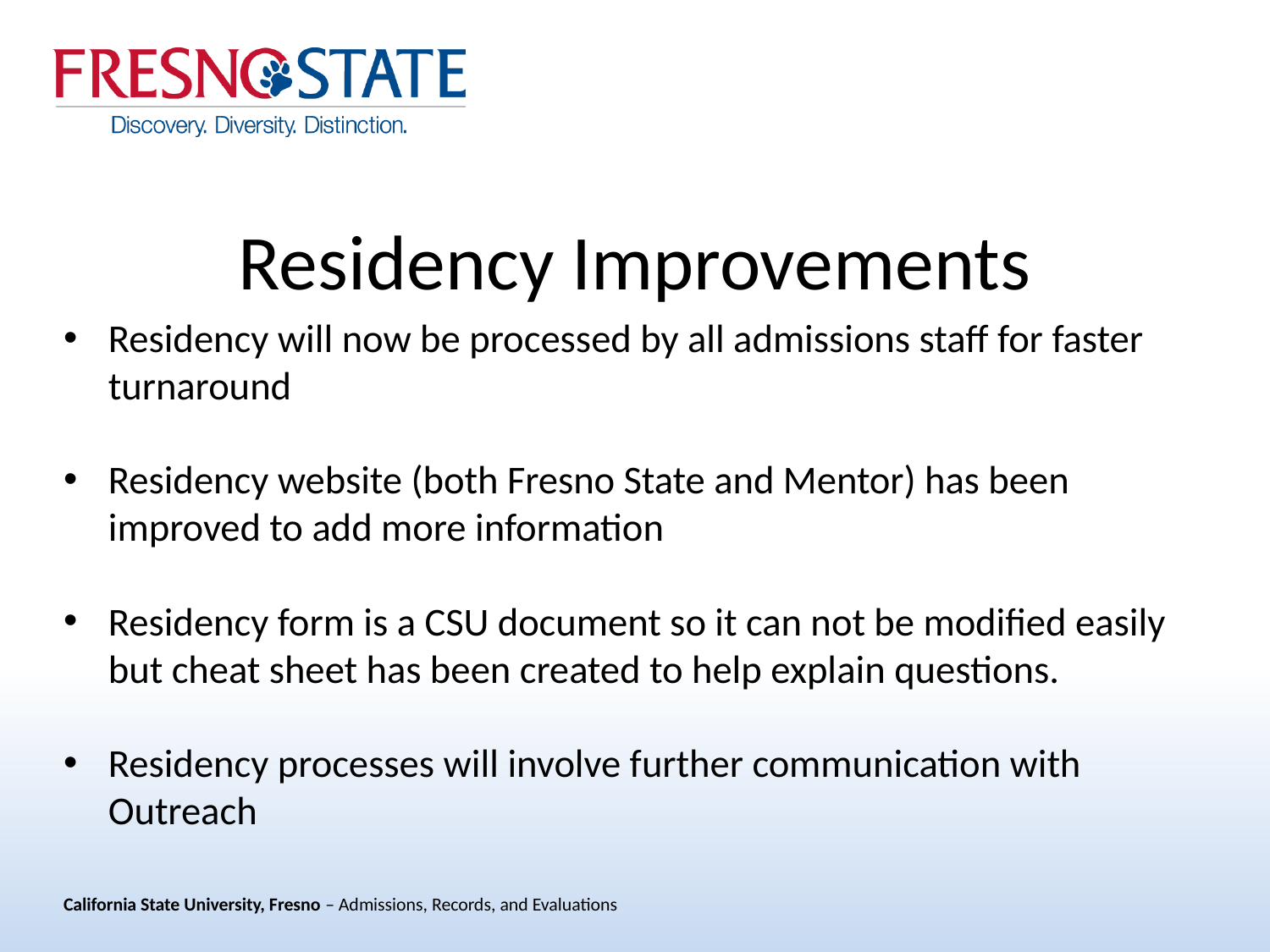

# Residency Improvements
Residency will now be processed by all admissions staff for faster turnaround

Residency website (both Fresno State and Mentor) has been improved to add more information

Residency form is a CSU document so it can not be modified easily but cheat sheet has been created to help explain questions.

Residency processes will involve further communication with Outreach